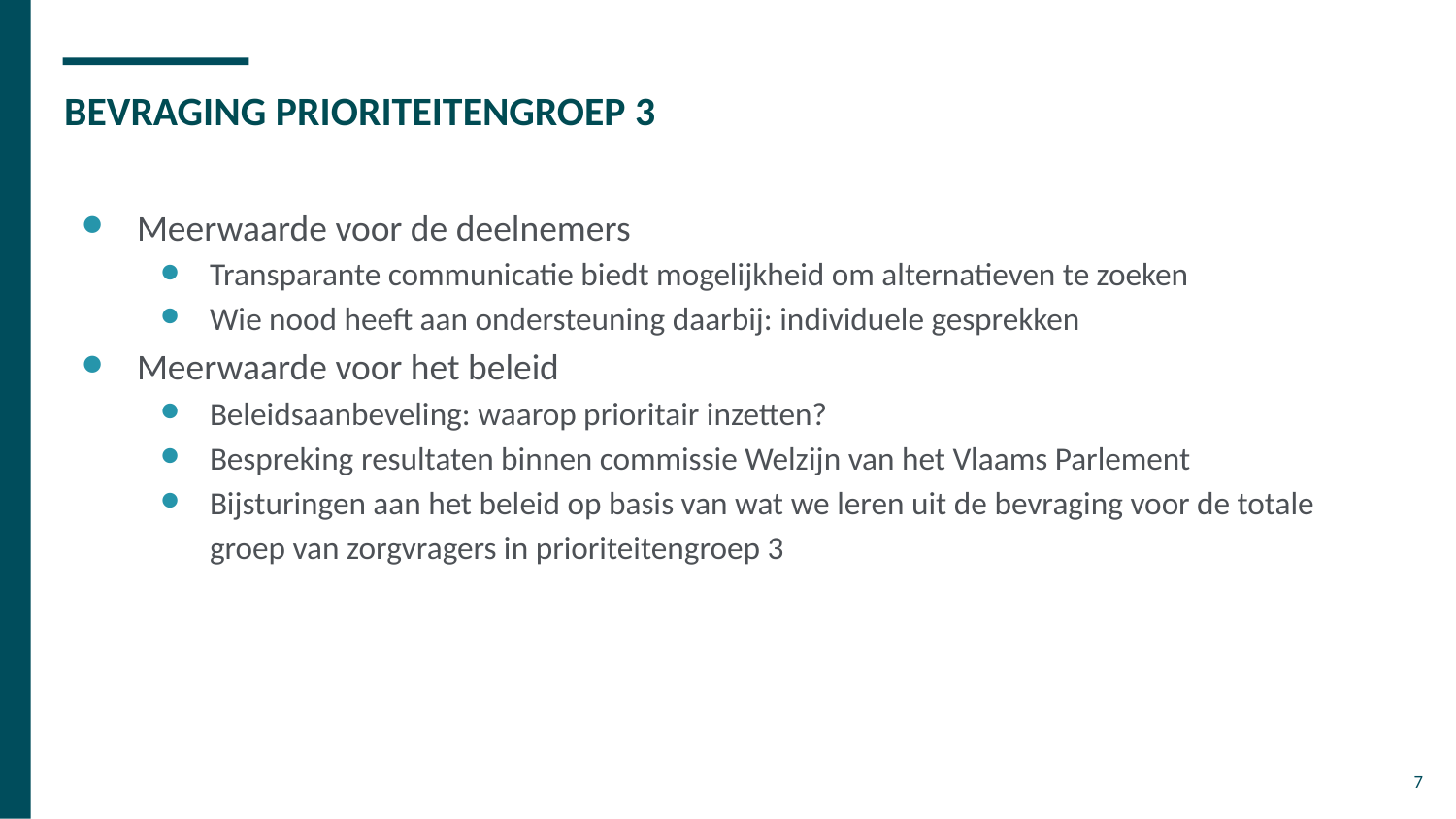

# BEVRAGING PRIORITEITENGROEP 3
Meerwaarde voor de deelnemers
Transparante communicatie biedt mogelijkheid om alternatieven te zoeken
Wie nood heeft aan ondersteuning daarbij: individuele gesprekken
Meerwaarde voor het beleid
Beleidsaanbeveling: waarop prioritair inzetten?
Bespreking resultaten binnen commissie Welzijn van het Vlaams Parlement
Bijsturingen aan het beleid op basis van wat we leren uit de bevraging voor de totale groep van zorgvragers in prioriteitengroep 3
7